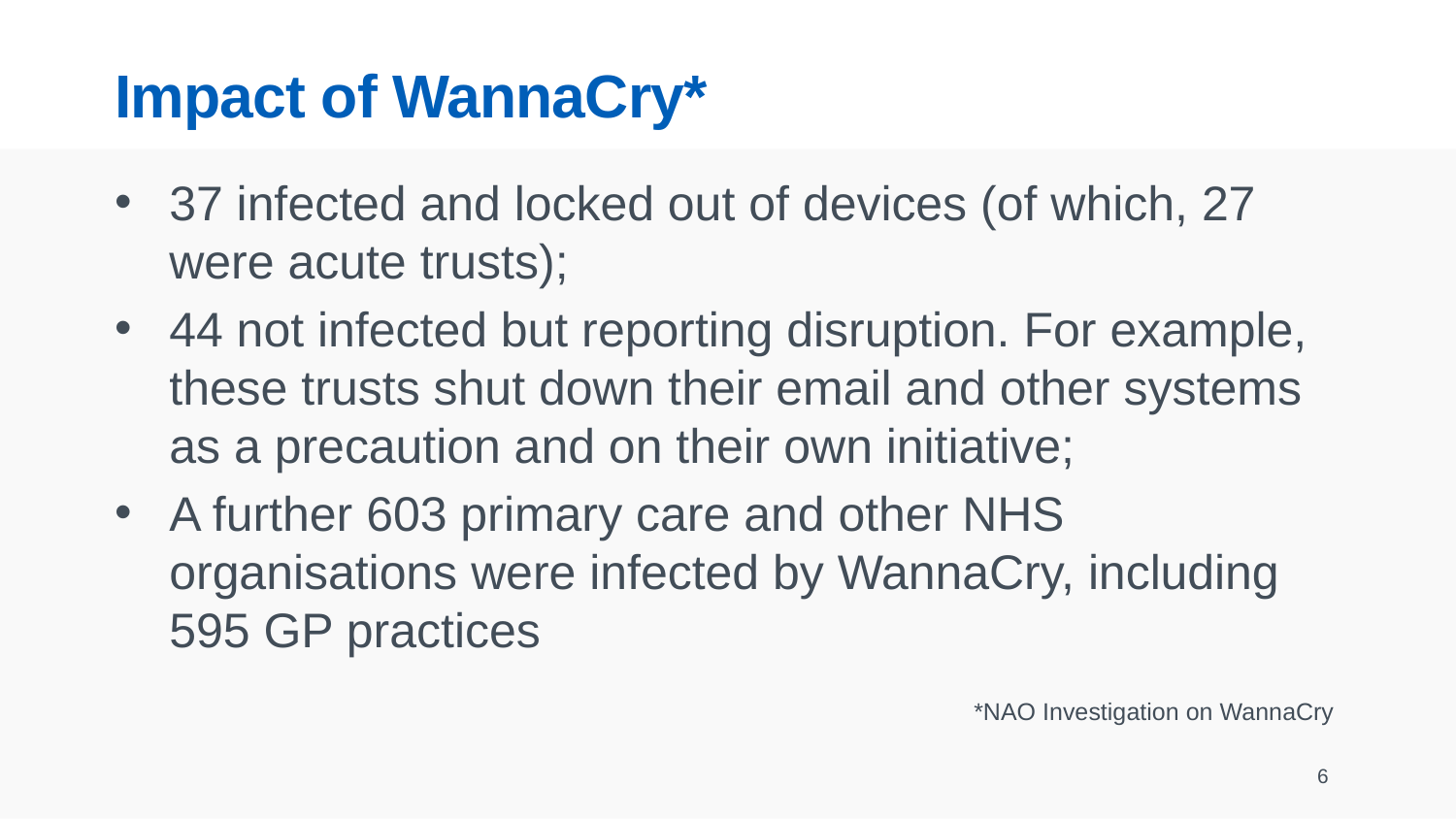

# Impact of WannaCry*
37 infected and locked out of devices (of which, 27 were acute trusts);
44 not infected but reporting disruption. For example, these trusts shut down their email and other systems as a precaution and on their own initiative;
A further 603 primary care and other NHS organisations were infected by WannaCry, including 595 GP practices

*NAO Investigation on WannaCry
6